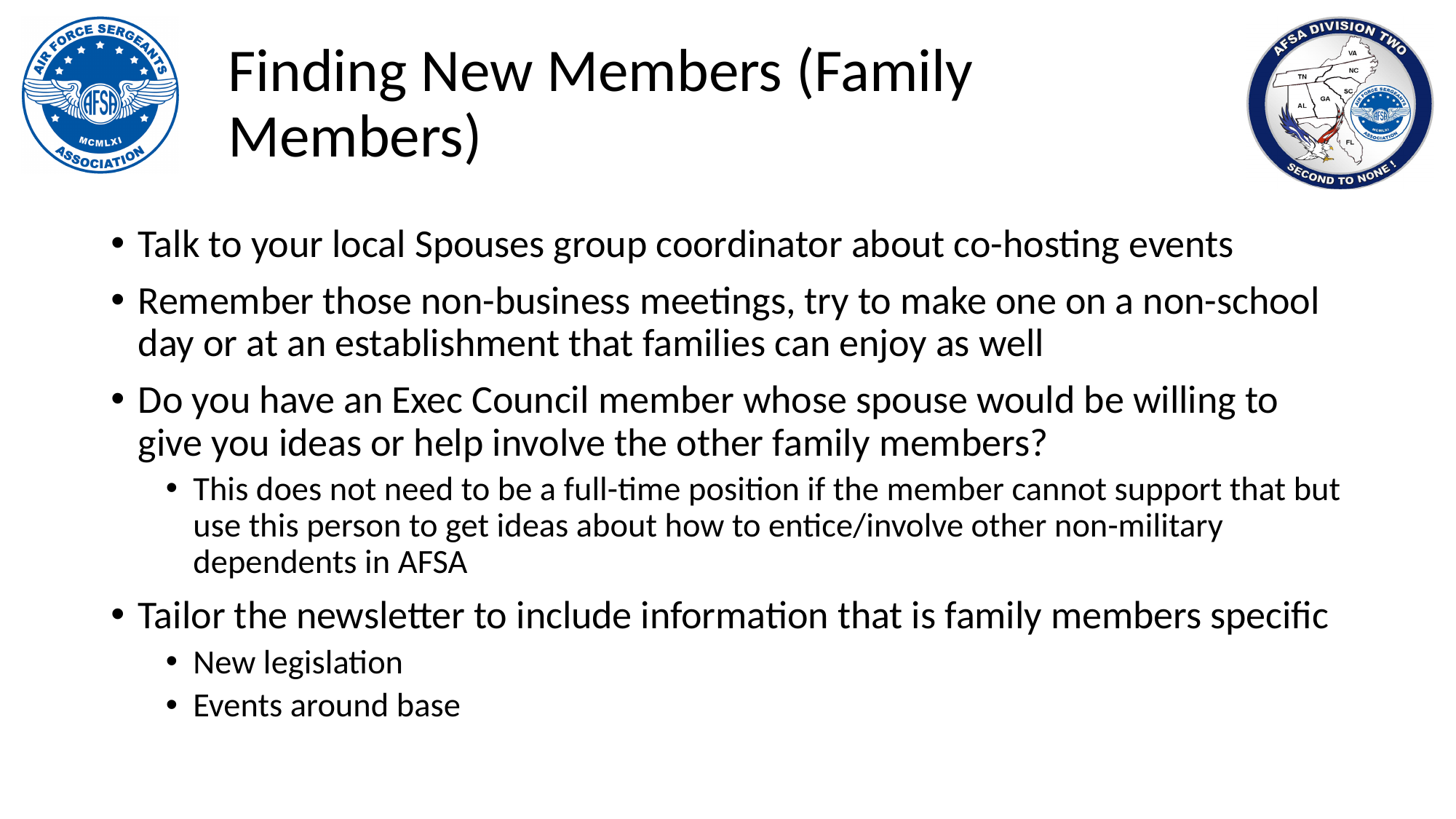

# Finding New Members (Family Members)
Talk to your local Spouses group coordinator about co-hosting events
Remember those non-business meetings, try to make one on a non-school day or at an establishment that families can enjoy as well
Do you have an Exec Council member whose spouse would be willing to give you ideas or help involve the other family members?
This does not need to be a full-time position if the member cannot support that but use this person to get ideas about how to entice/involve other non-military dependents in AFSA
Tailor the newsletter to include information that is family members specific
New legislation
Events around base